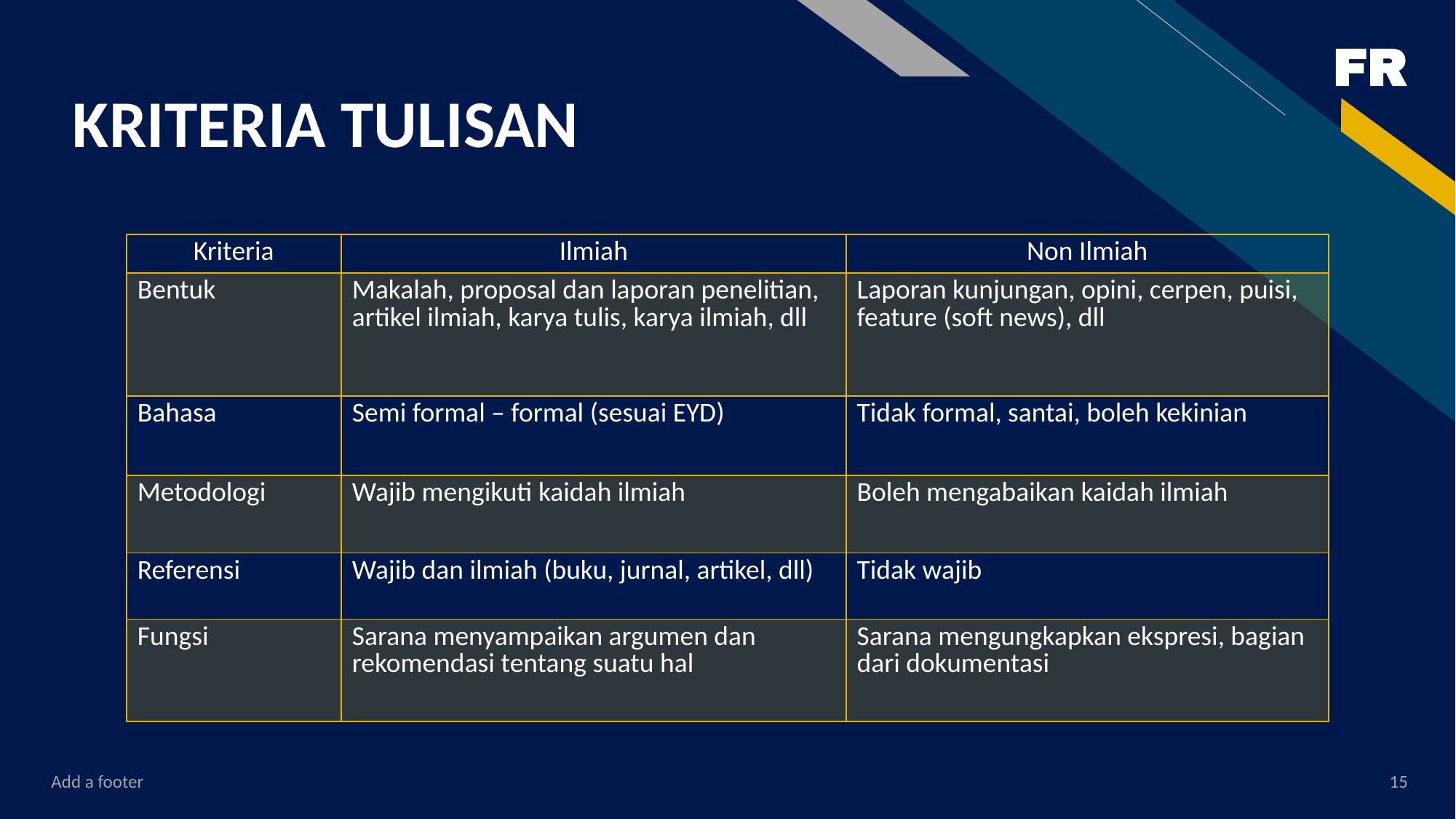

# KRITERIA TULISAN
| Kriteria | Ilmiah | Non Ilmiah |
| --- | --- | --- |
| Bentuk | Makalah, proposal dan laporan penelitian, artikel ilmiah, karya tulis, karya ilmiah, dll | Laporan kunjungan, opini, cerpen, puisi, feature (soft news), dll |
| Bahasa | Semi formal – formal (sesuai EYD) | Tidak formal, santai, boleh kekinian |
| Metodologi | Wajib mengikuti kaidah ilmiah | Boleh mengabaikan kaidah ilmiah |
| Referensi | Wajib dan ilmiah (buku, jurnal, artikel, dll) | Tidak wajib |
| Fungsi | Sarana menyampaikan argumen dan rekomendasi tentang suatu hal | Sarana mengungkapkan ekspresi, bagian dari dokumentasi |
Add a footer
15